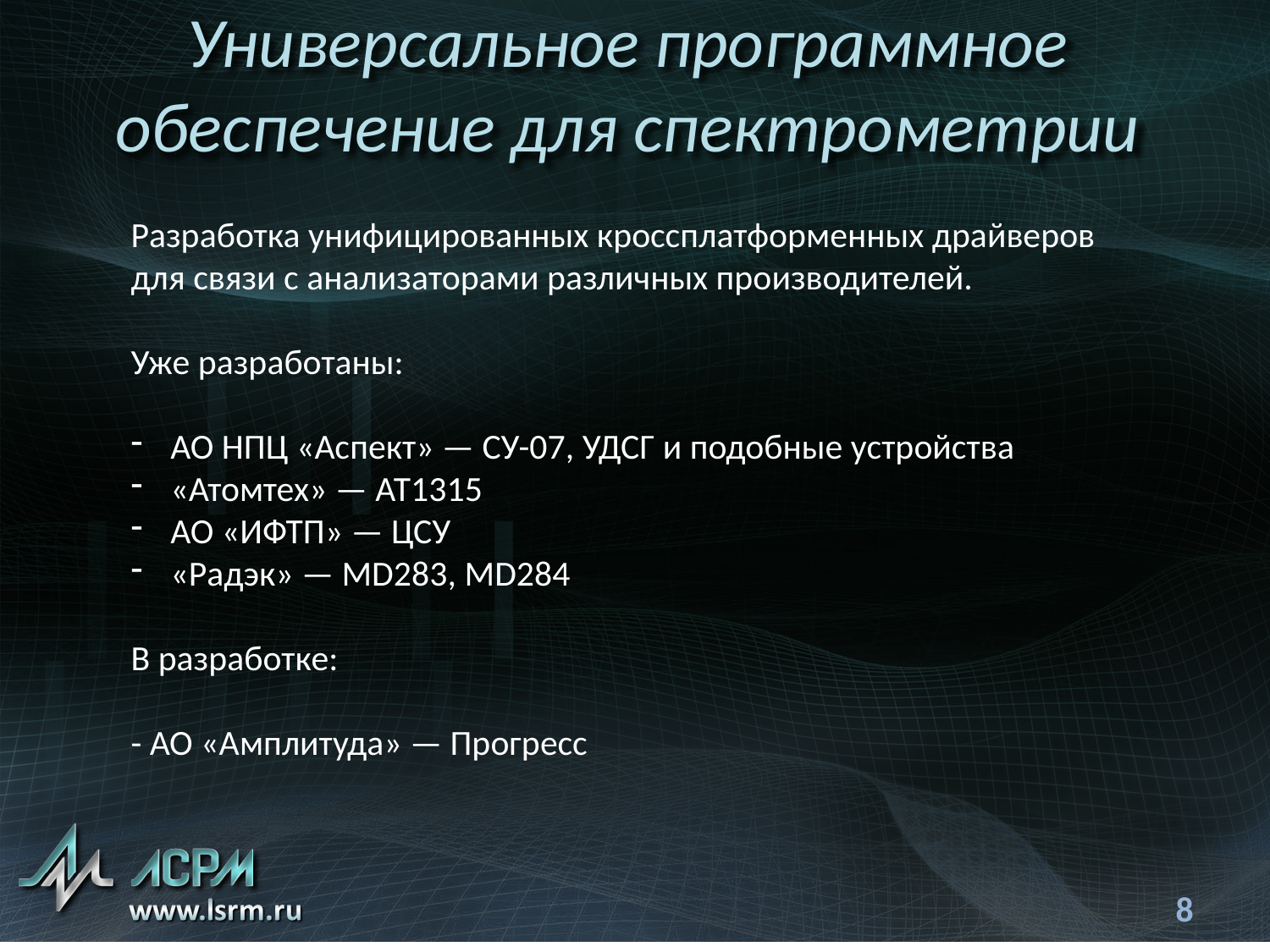

Универсальное программное обеспечение для спектрометрии
Разработка унифицированных кроссплатформенных драйверов для связи с анализаторами различных производителей.

Уже разработаны:

АО НПЦ «Аспект» — СУ-07, УДСГ и подобные устройства
«Атомтех» — АТ1315
АО «ИФТП» — ЦСУ
«Радэк» — MD283, MD284

В разработке:

- АО «Амплитуда» — Прогресс
8